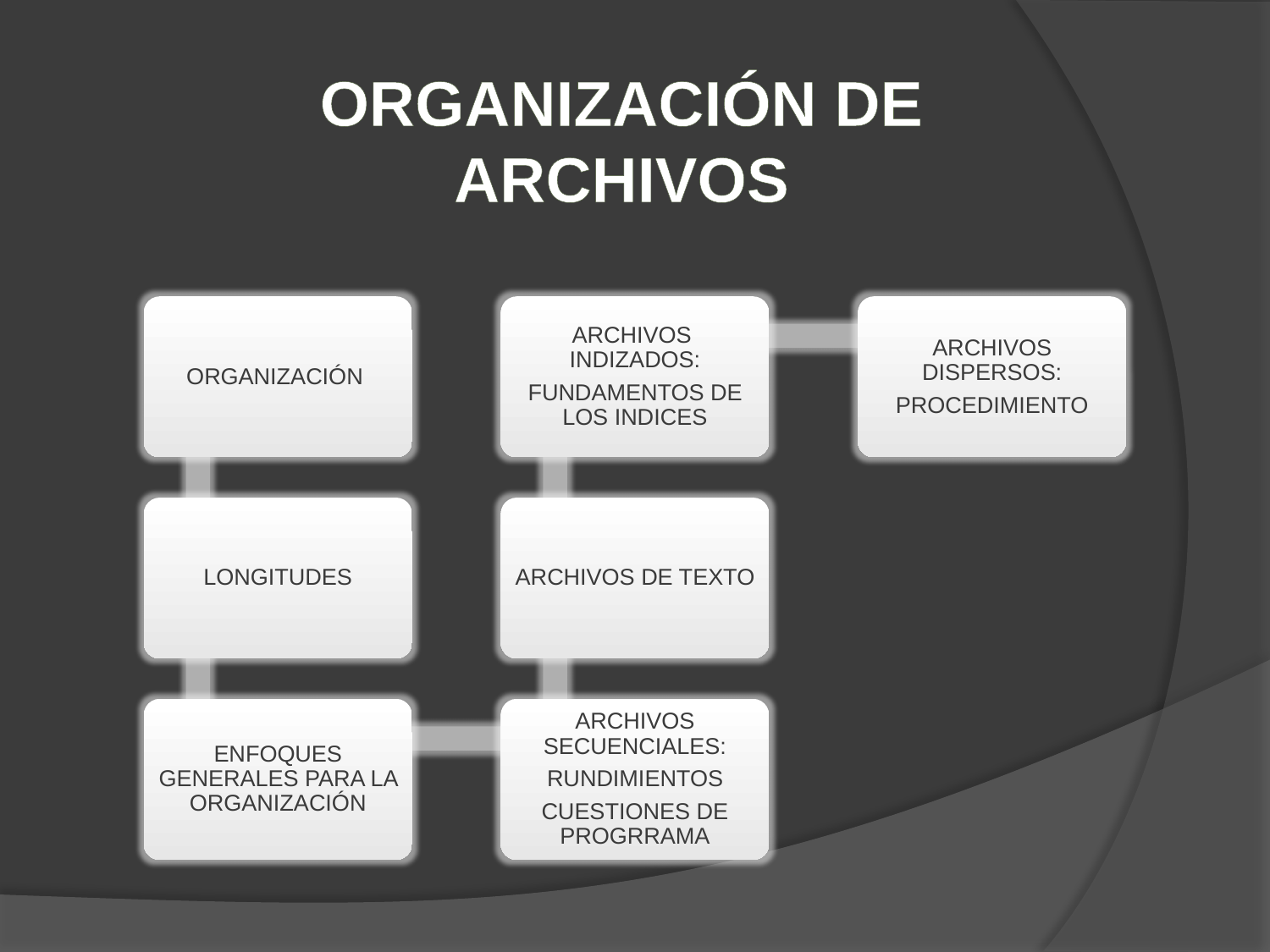

ORGANIZACIÓN DE ARCHIVOS
ORGANIZACIÓN
LONGITUDES
ENFOQUES GENERALES PARA LA ORGANIZACIÓN
ARCHIVOS SECUENCIALES:
RUNDIMIENTOS
CUESTIONES DE PROGRRAMA
ARCHIVOS DE TEXTO
ARCHIVOS  INDIZADOS:
FUNDAMENTOS DE LOS INDICES
ARCHIVOS DISPERSOS:
PROCEDIMIENTO